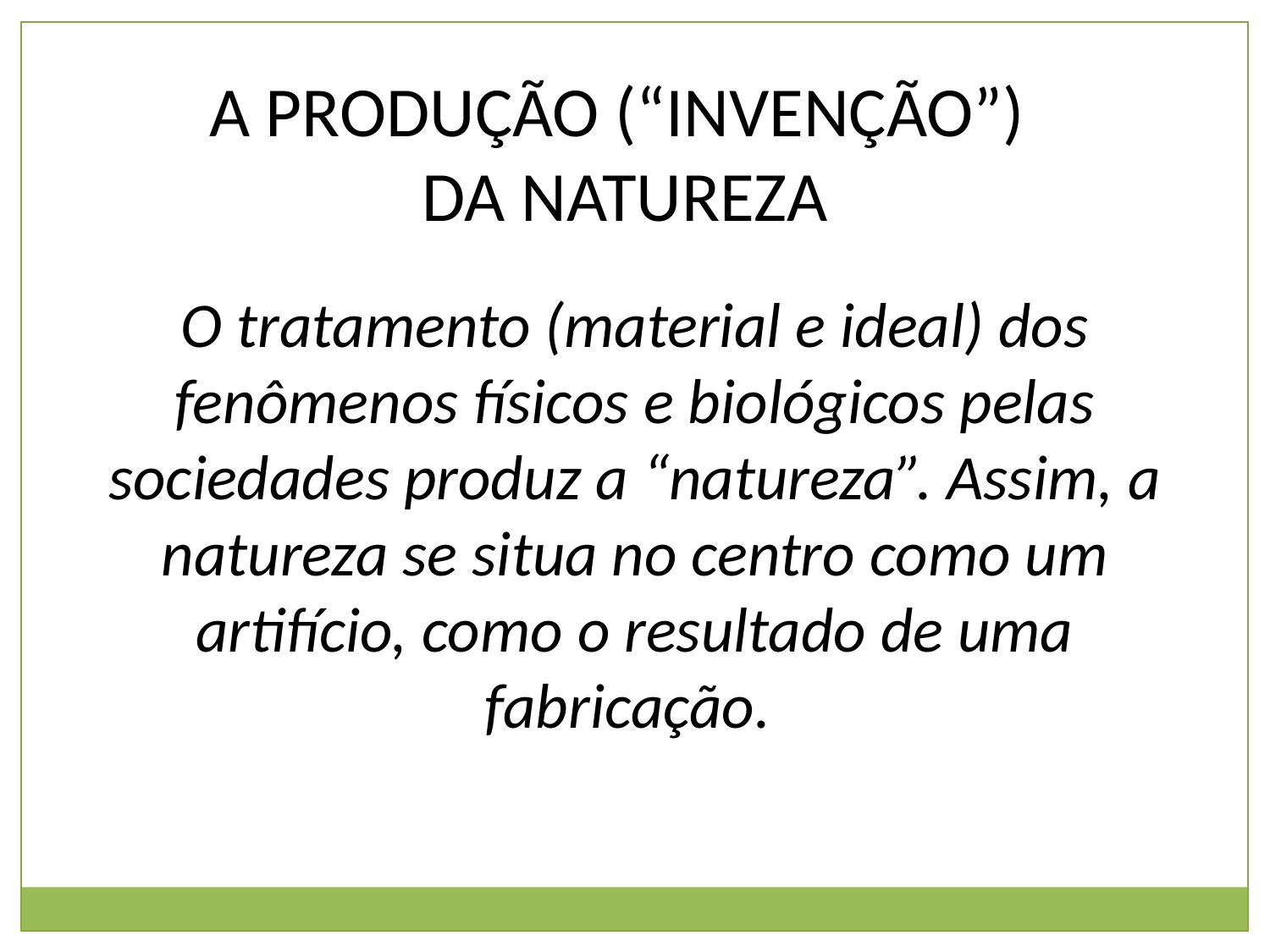

A PRODUÇÃO (“INVENÇÃO”)
DA NATUREZA
O tratamento (material e ideal) dos fenômenos físicos e biológicos pelas sociedades produz a “natureza”. Assim, a natureza se situa no centro como um artifício, como o resultado de uma fabricação.